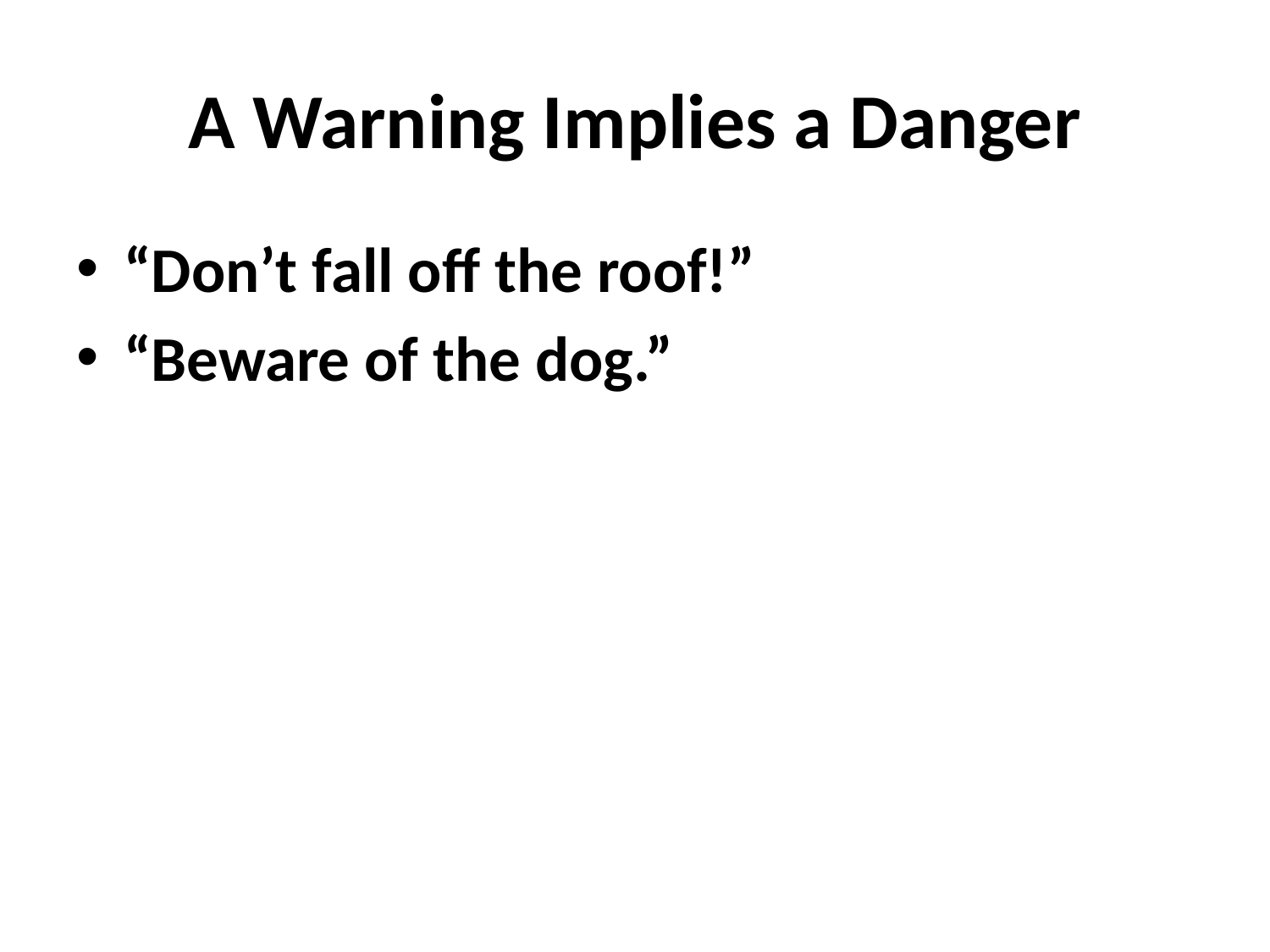

# A Warning Implies a Danger
“Don’t fall off the roof!”
“Beware of the dog.”